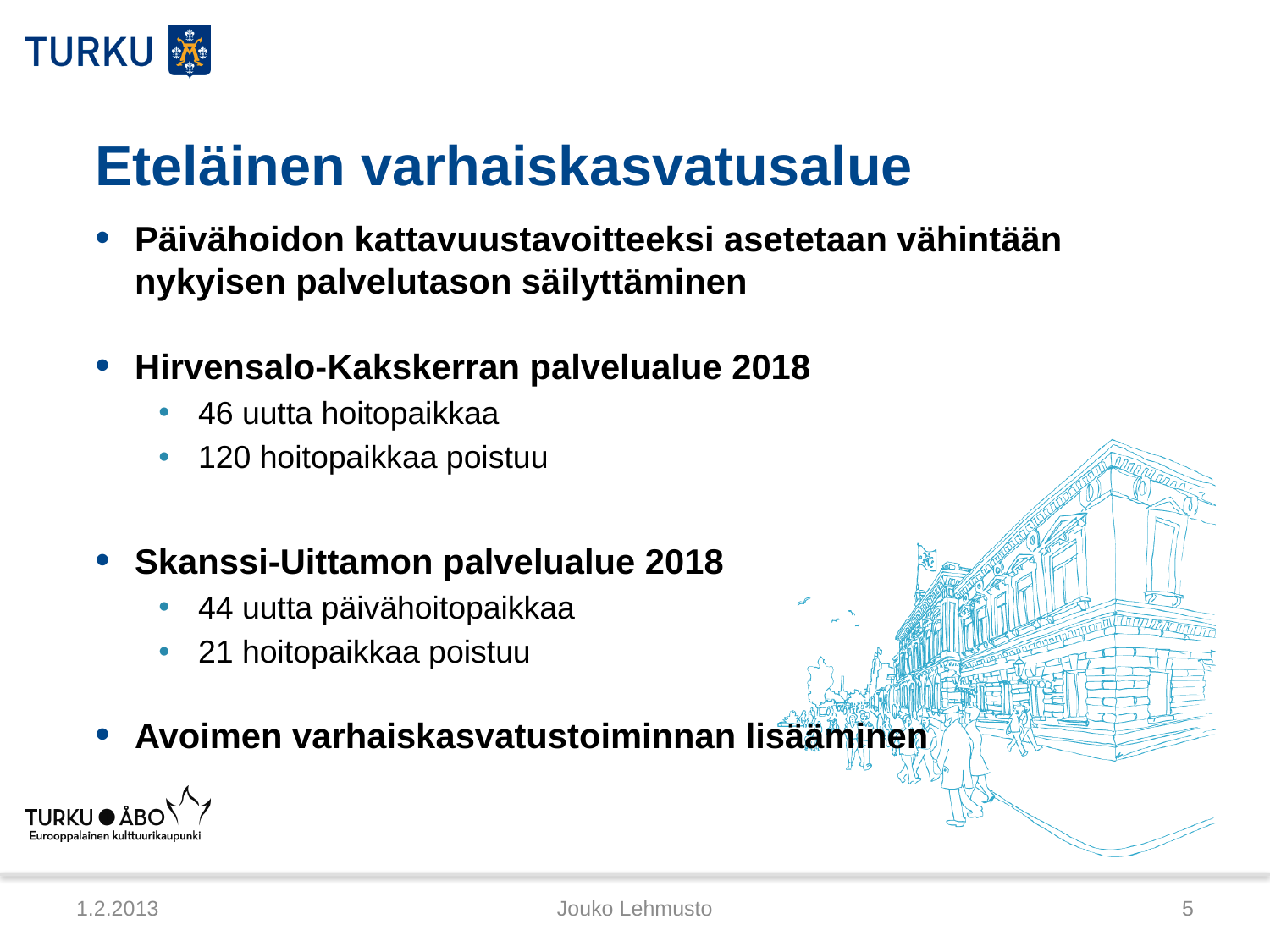

# Eteläinen varhaiskasvatusalue
Päivähoidon kattavuustavoitteeksi asetetaan vähintään nykyisen palvelutason säilyttäminen

Hirvensalo-Kakskerran palvelualue 2018
46 uutta hoitopaikkaa
120 hoitopaikkaa poistuu

Skanssi-Uittamon palvelualue 2018
44 uutta päivähoitopaikkaa
21 hoitopaikkaa poistuu

Avoimen varhaiskasvatustoiminnan lisääminen
1.2.2013
Jouko Lehmusto
5